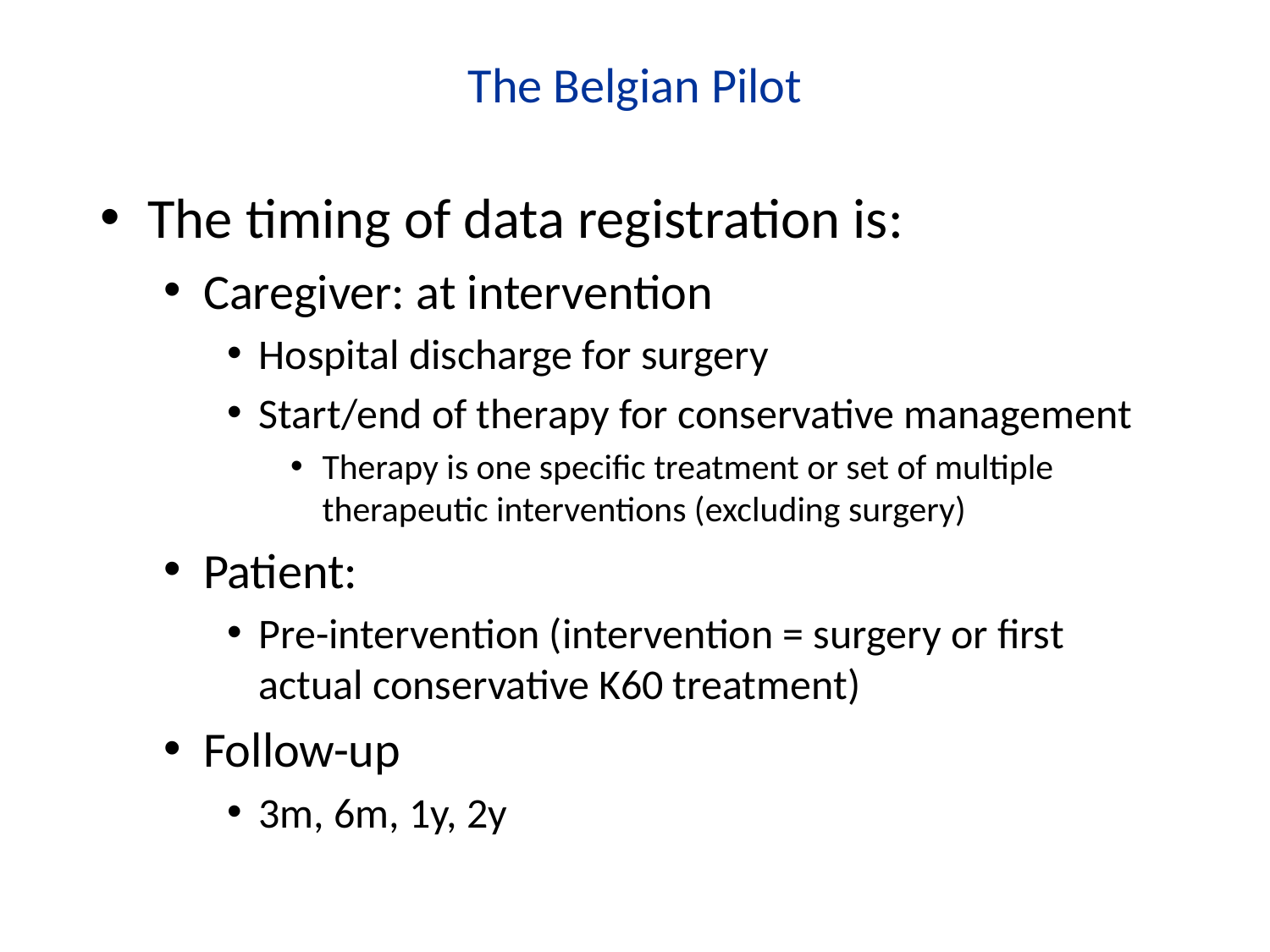

# The Belgian Pilot

The timing of data registration is:
Caregiver: at intervention
Hospital discharge for surgery
Start/end of therapy for conservative management
Therapy is one specific treatment or set of multiple therapeutic interventions (excluding surgery)
Patient:
Pre-intervention (intervention = surgery or first actual conservative K60 treatment)
Follow-up
3m, 6m, 1y, 2y